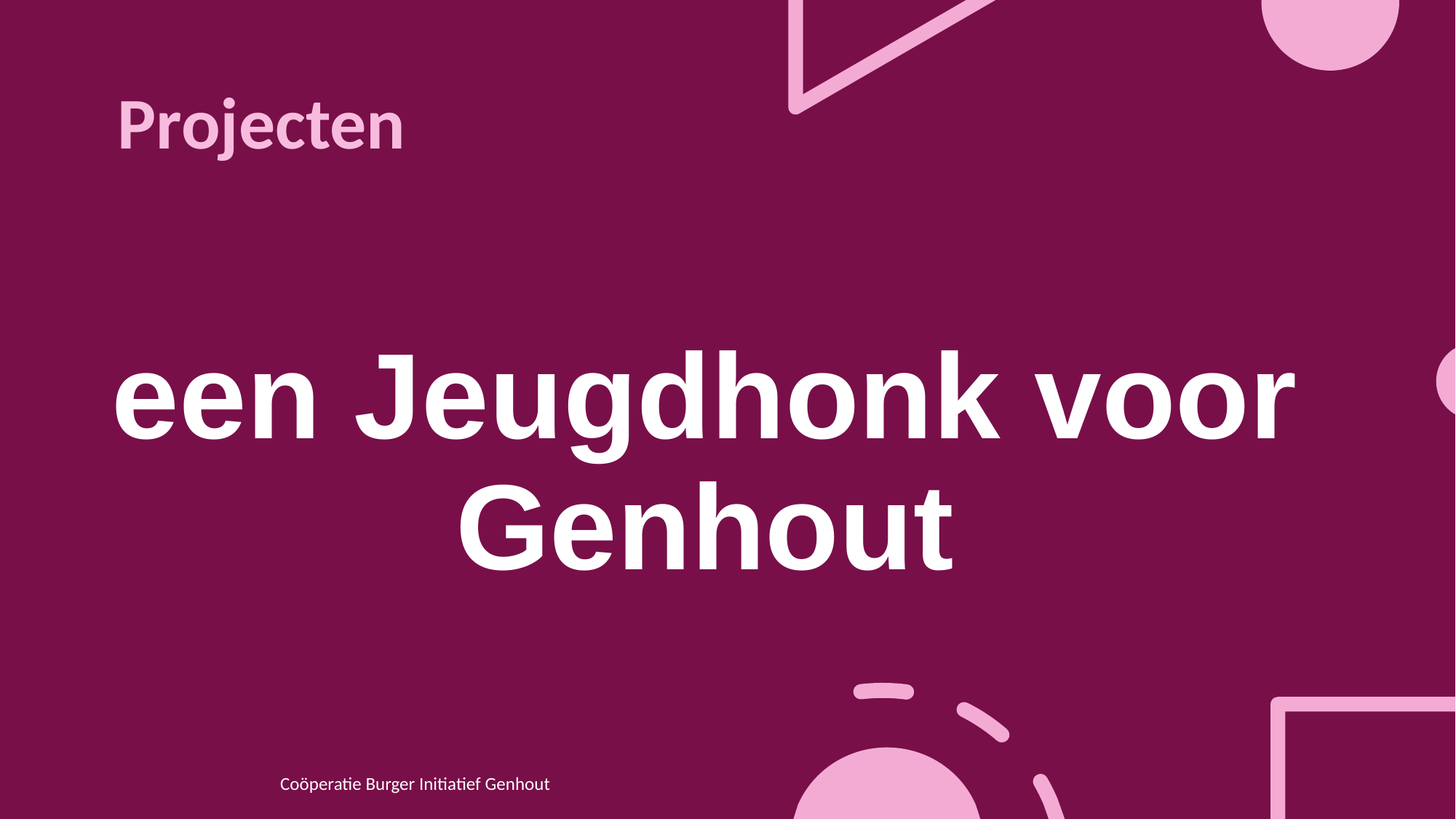

Projecten
# een Jeugdhonk voor Genhout

27
Coöperatie Burger Initiatief Genhout